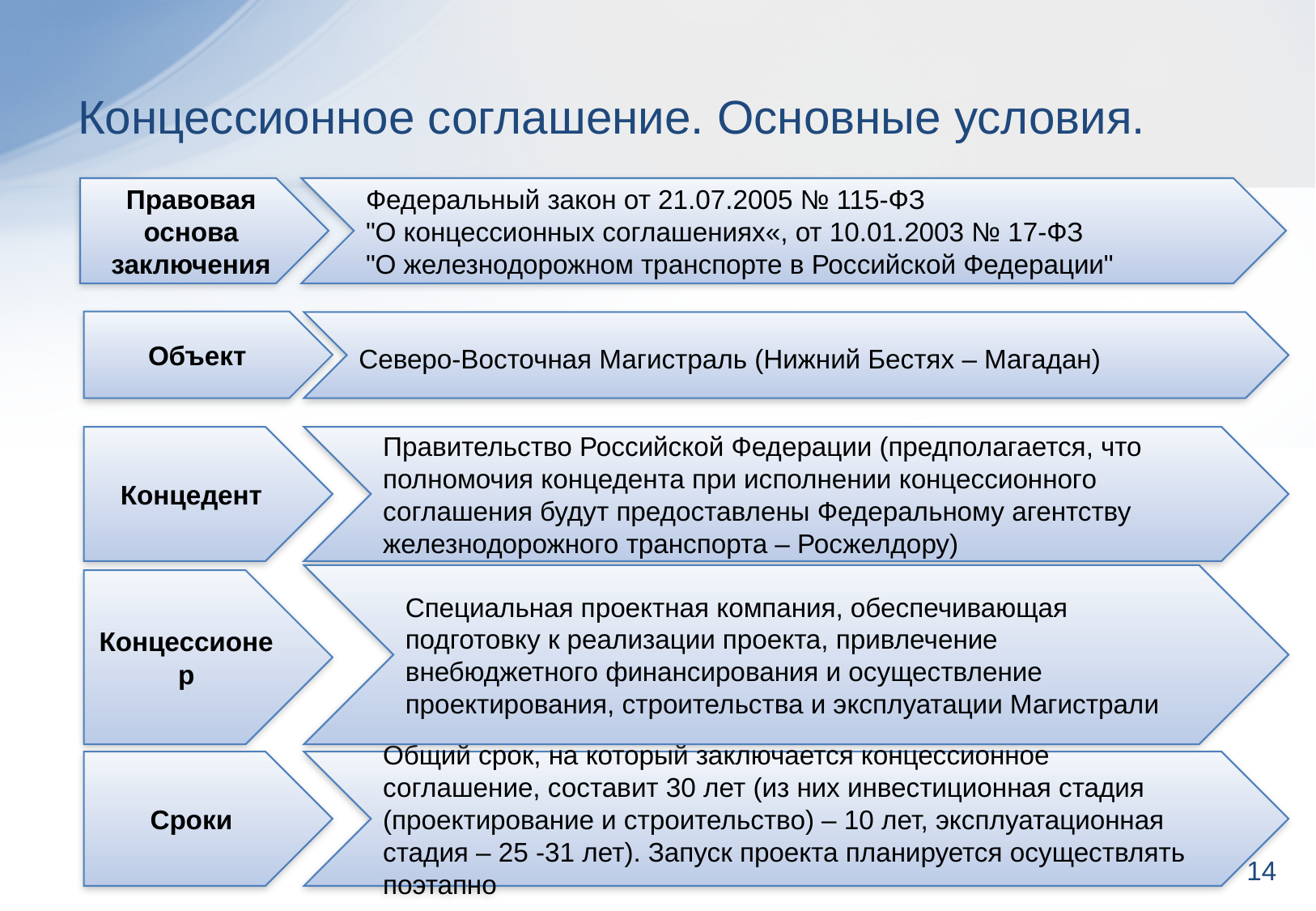

# Концессионное соглашение. Основные условия.
Правовая основа заключения
Федеральный закон от 21.07.2005 № 115-ФЗ
"О концессионных соглашениях«, от 10.01.2003 № 17-ФЗ
"О железнодорожном транспорте в Российской Федерации"
Объект
Северо-Восточная Магистраль (Нижний Бестях – Магадан)
Концедент
Правительство Российской Федерации (предполагается, что полномочия концедента при исполнении концессионного соглашения будут предоставлены Федеральному агентству железнодорожного транспорта – Росжелдору)
Специальная проектная компания, обеспечивающая подготовку к реализации проекта, привлечение внебюджетного финансирования и осуществление проектирования, строительства и эксплуатации Магистрали
Концессионер
Сроки
Общий срок, на который заключается концессионное соглашение, составит 30 лет (из них инвестиционная стадия (проектирование и строительство) – 10 лет, эксплуатационная стадия – 25 -31 лет). Запуск проекта планируется осуществлять поэтапно
14
14